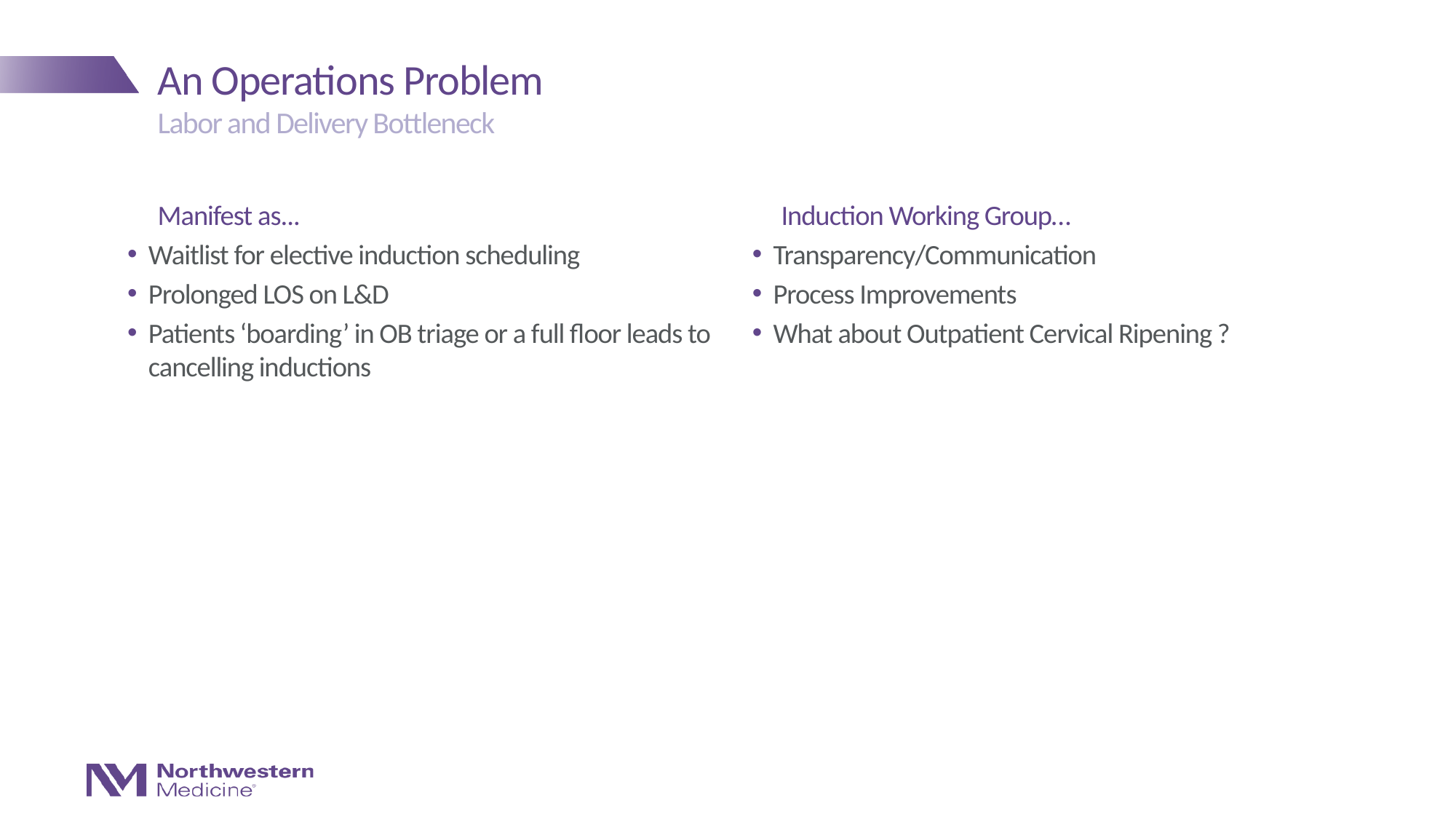

# An Operations Problem
Labor and Delivery Bottleneck
Induction Working Group…
Manifest as...
Waitlist for elective induction scheduling
Prolonged LOS on L&D
Patients ‘boarding’ in OB triage or a full floor leads to cancelling inductions
Transparency/Communication
Process Improvements
What about Outpatient Cervical Ripening ?